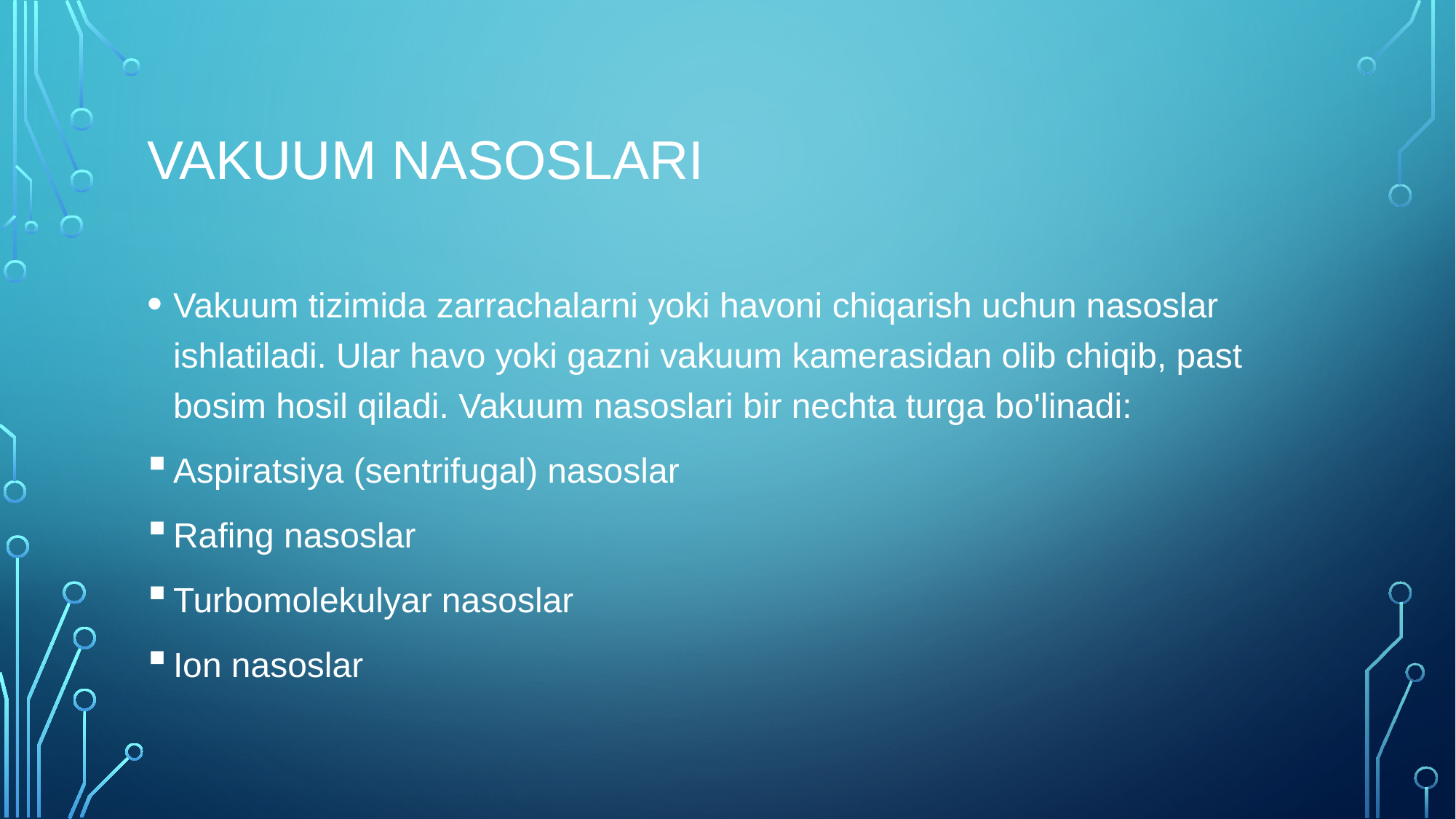

# Vakuum nasoslari
Vakuum tizimida zarrachalarni yoki havoni chiqarish uchun nasoslar ishlatiladi. Ular havo yoki gazni vakuum kamerasidan olib chiqib, past bosim hosil qiladi. Vakuum nasoslari bir nechta turga bo'linadi:
Aspiratsiya (sentrifugal) nasoslar
Rafing nasoslar
Turbomolekulyar nasoslar
Ion nasoslar